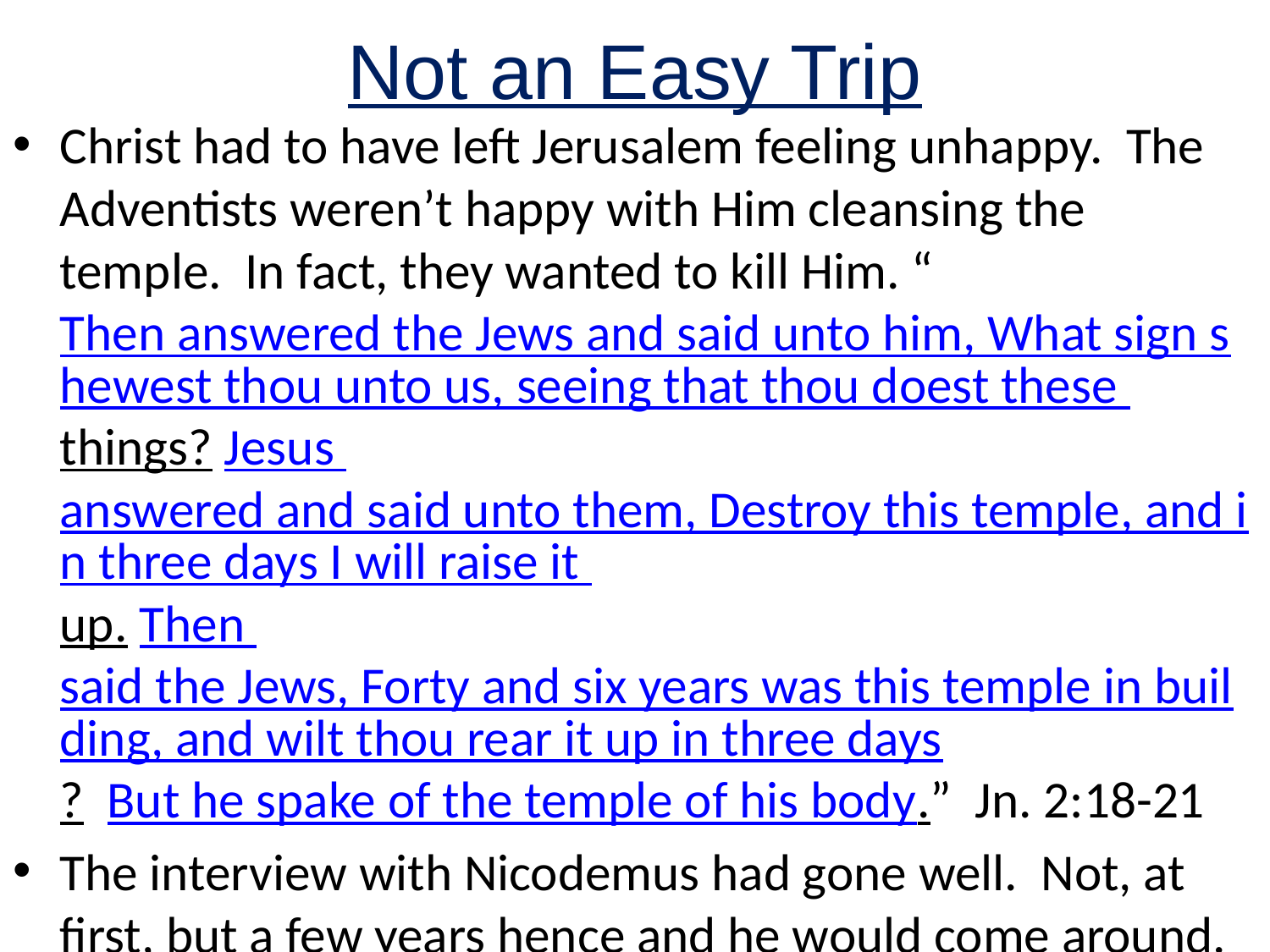

# Not an Easy Trip
Christ had to have left Jerusalem feeling unhappy.  The Adventists weren’t happy with Him cleansing the temple.  In fact, they wanted to kill Him. “Then answered the Jews and said unto him, What sign shewest thou unto us, seeing that thou doest these things? Jesus answered and said unto them, Destroy this temple, and in three days I will raise it up. Then said the Jews, Forty and six years was this temple in building, and wilt thou rear it up in three days?  But he spake of the temple of his body.”  Jn. 2:18-21
The interview with Nicodemus had gone well.  Not, at first, but a few years hence and he would come around.  Heading north, Christ and the disciples paused at Jacob’s well in Samaria.  Here is where the story begins…………